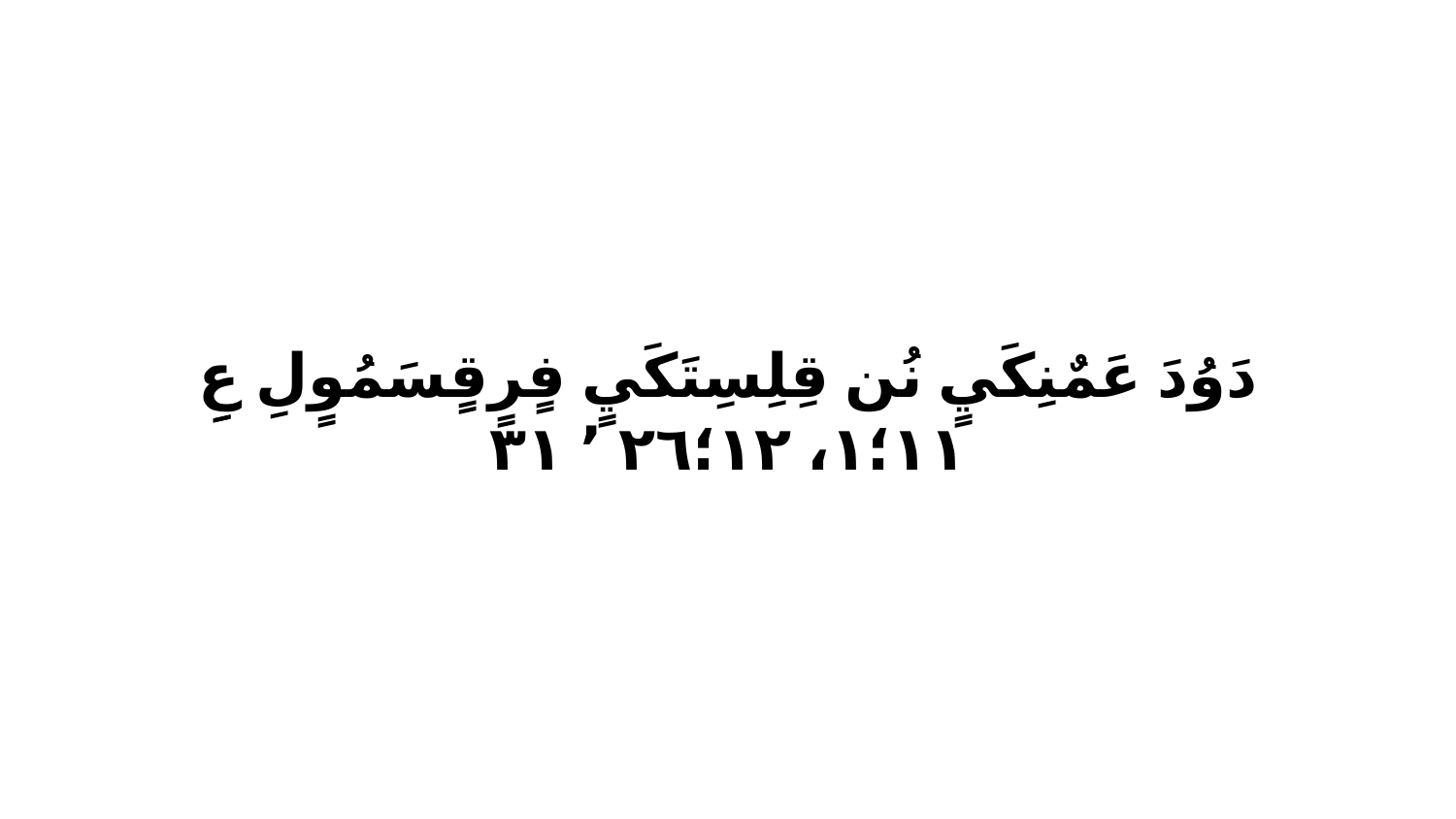

دَوُدَ عَمٌنِكَيٍ نُن قِلِسِتَكَيٍ فٍرٍقٍسَمُوٍلِ عِِ ١١‏؛١، ١٢‏؛٢٦ ٬ ٣١